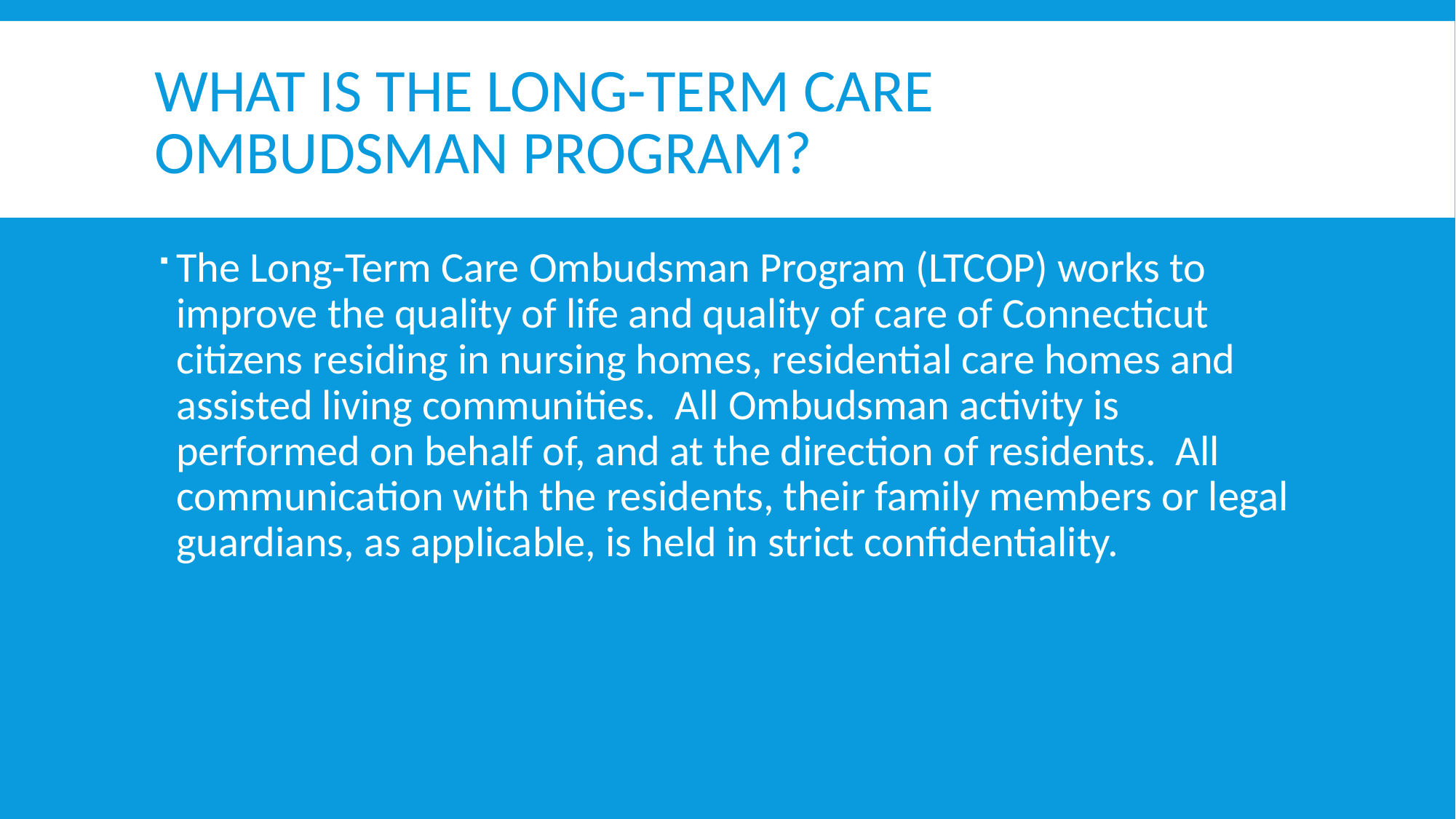

# What Is The Long-Term Care Ombudsman Program?
The Long-Term Care Ombudsman Program (LTCOP) works to improve the quality of life and quality of care of Connecticut citizens residing in nursing homes, residential care homes and assisted living communities.  All Ombudsman activity is performed on behalf of, and at the direction of residents.  All communication with the residents, their family members or legal guardians, as applicable, is held in strict confidentiality.